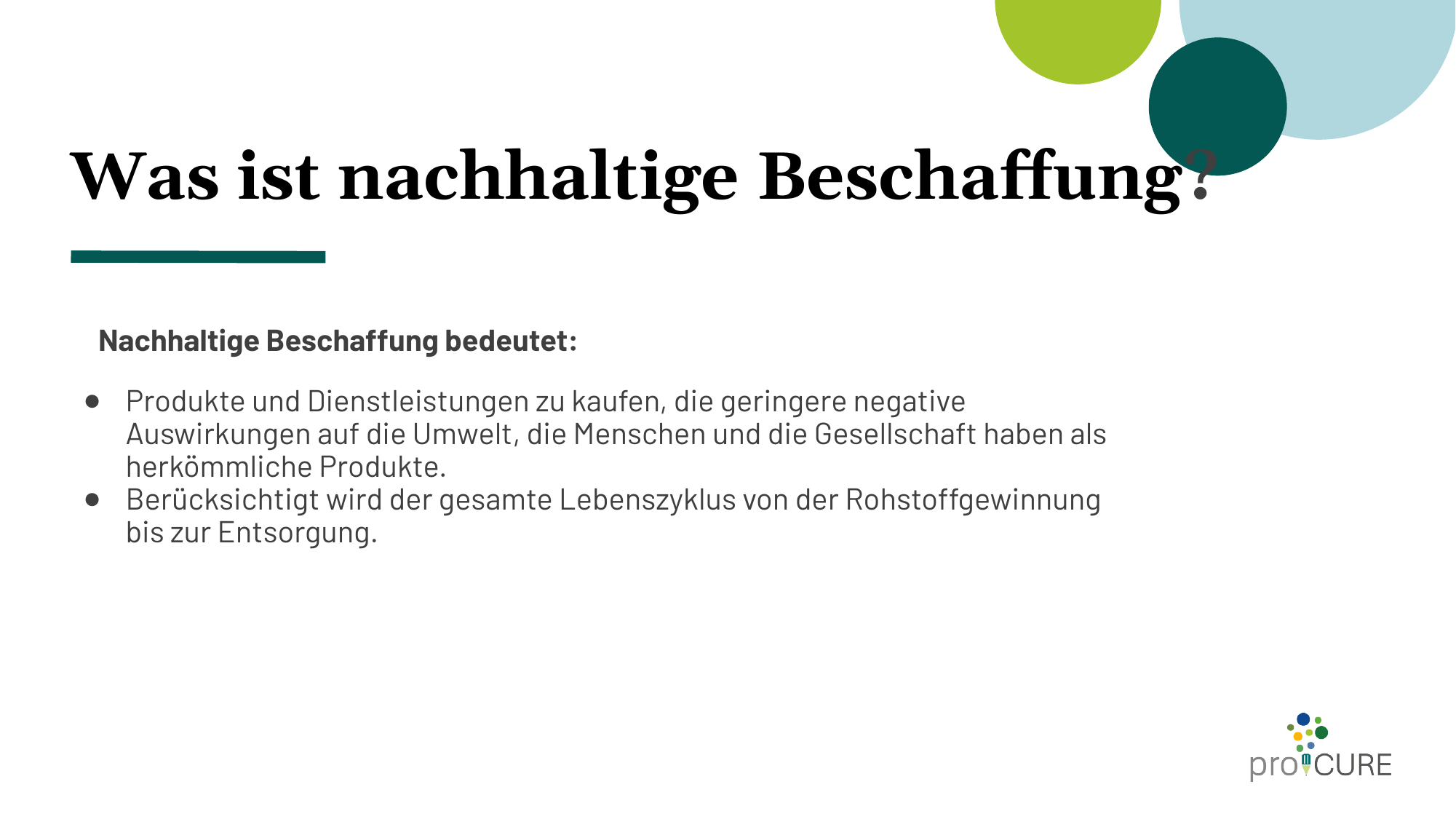

# Was ist nachhaltige Beschaffung?
Nachhaltige Beschaffung bedeutet:
Produkte und Dienstleistungen zu kaufen, die geringere negative Auswirkungen auf die Umwelt, die Menschen und die Gesellschaft haben als herkömmliche Produkte.
Berücksichtigt wird der gesamte Lebenszyklus von der Rohstoffgewinnung bis zur Entsorgung.